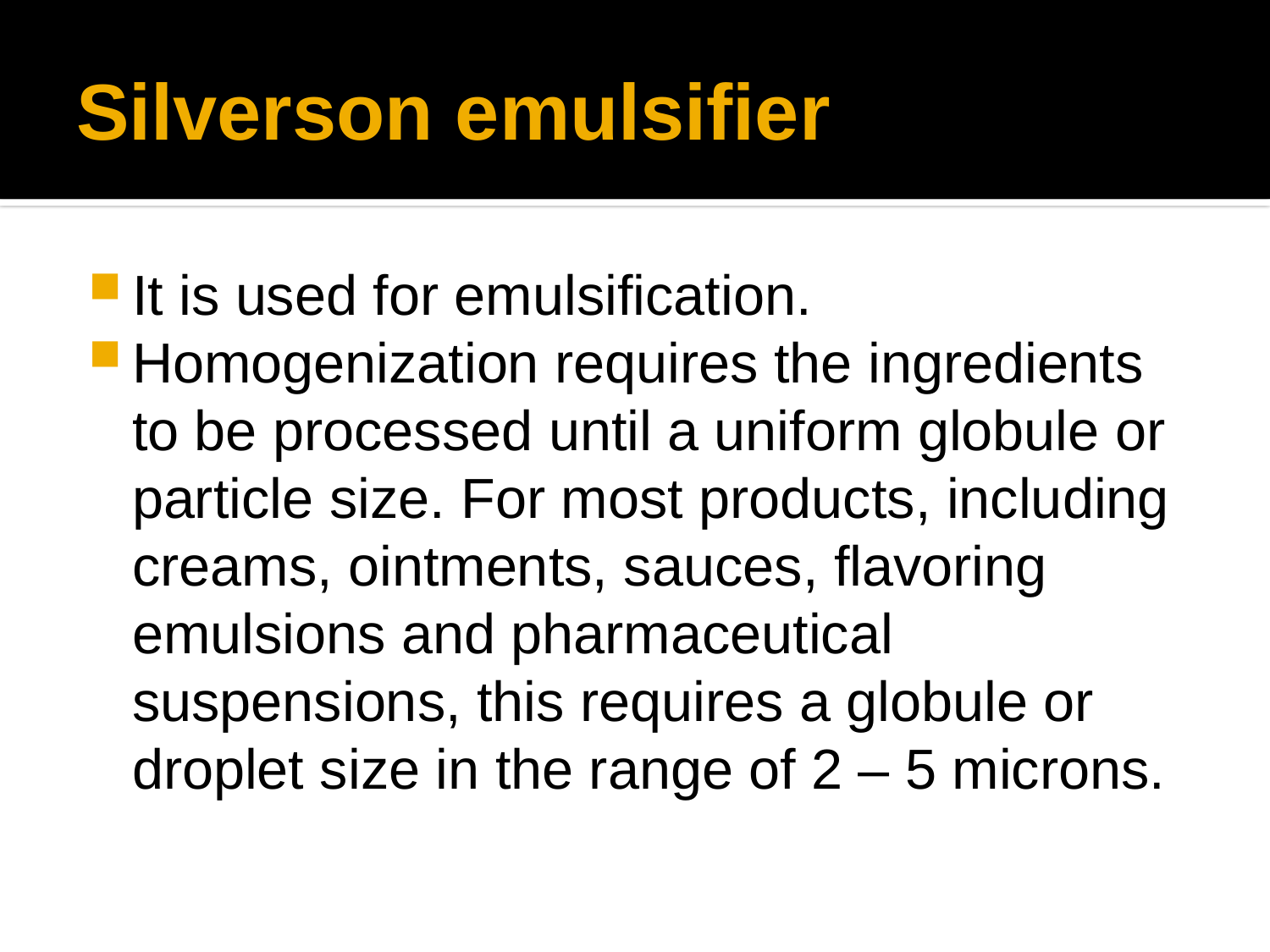

# Silverson emulsifier
It is used for emulsification.
Homogenization requires the ingredients to be processed until a uniform globule or particle size. For most products, including creams, ointments, sauces, flavoring emulsions and pharmaceutical suspensions, this requires a globule or droplet size in the range of 2 – 5 microns.